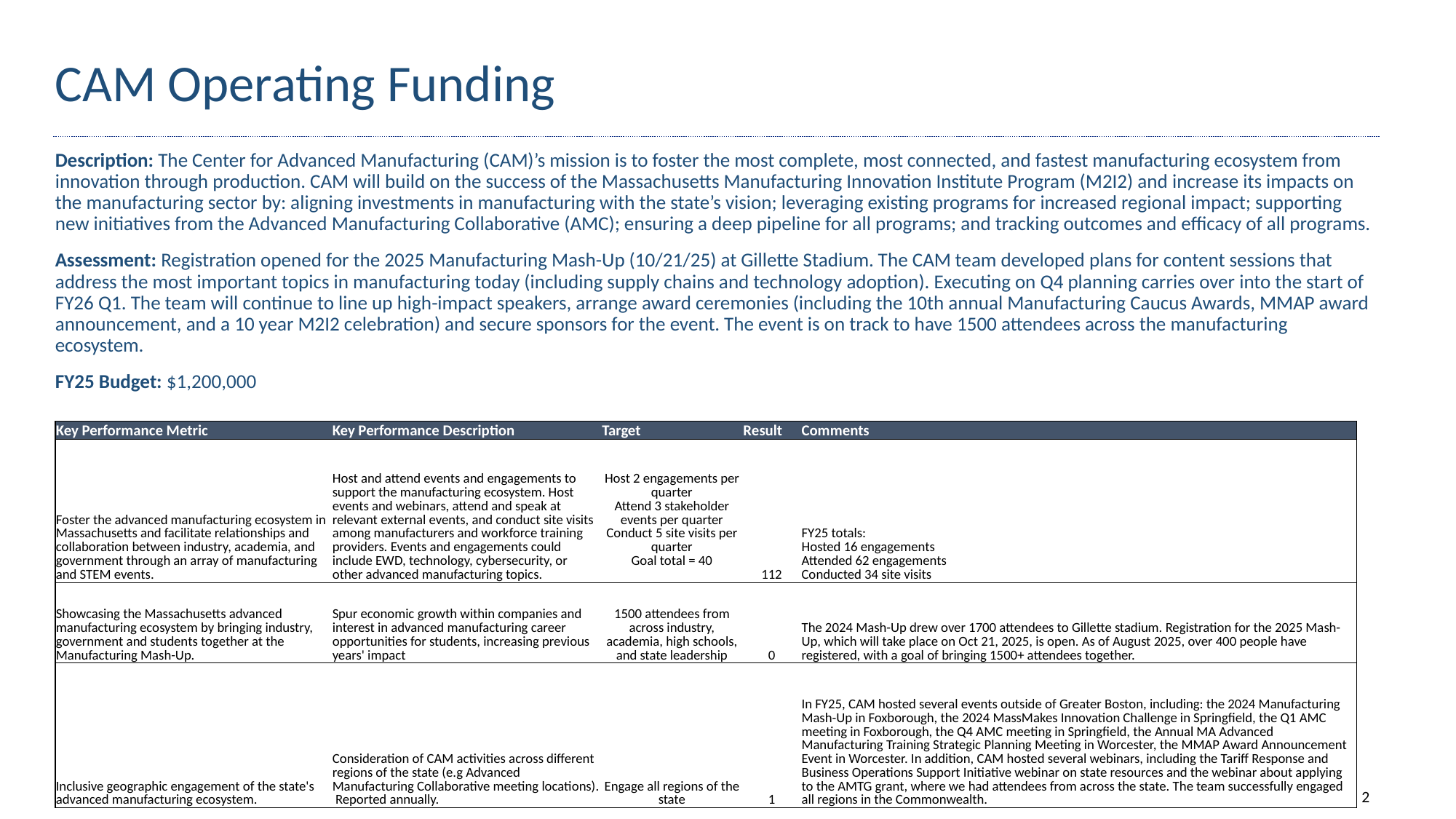

# CAM Operating Funding
Description: The Center for Advanced Manufacturing (CAM)’s mission is to foster the most complete, most connected, and fastest manufacturing ecosystem from innovation through production. CAM will build on the success of the Massachusetts Manufacturing Innovation Institute Program (M2I2) and increase its impacts on the manufacturing sector by: aligning investments in manufacturing with the state’s vision; leveraging existing programs for increased regional impact; supporting new initiatives from the Advanced Manufacturing Collaborative (AMC); ensuring a deep pipeline for all programs; and tracking outcomes and efficacy of all programs.
Assessment: Registration opened for the 2025 Manufacturing Mash-Up (10/21/25) at Gillette Stadium. The CAM team developed plans for content sessions that address the most important topics in manufacturing today (including supply chains and technology adoption). Executing on Q4 planning carries over into the start of FY26 Q1. The team will continue to line up high-impact speakers, arrange award ceremonies (including the 10th annual Manufacturing Caucus Awards, MMAP award announcement, and a 10 year M2I2 celebration) and secure sponsors for the event. The event is on track to have 1500 attendees across the manufacturing ecosystem.
FY25 Budget: $1,200,000
| Key Performance Metric | Key Performance Description | Target | Result | Comments |
| --- | --- | --- | --- | --- |
| Foster the advanced manufacturing ecosystem in Massachusetts and facilitate relationships and collaboration between industry, academia, and government through an array of manufacturing and STEM events. | Host and attend events and engagements to support the manufacturing ecosystem. Host events and webinars, attend and speak at relevant external events, and conduct site visits among manufacturers and workforce training providers. Events and engagements could include EWD, technology, cybersecurity, or other advanced manufacturing topics. | Host 2 engagements per quarter Attend 3 stakeholder events per quarter Conduct 5 site visits per quarter Goal total = 40 | 112 | FY25 totals: Hosted 16 engagements Attended 62 engagements Conducted 34 site visits |
| Showcasing the Massachusetts advanced manufacturing ecosystem by bringing industry, government and students together at the Manufacturing Mash-Up. | Spur economic growth within companies and interest in advanced manufacturing career opportunities for students, increasing previous years' impact | 1500 attendees from across industry, academia, high schools, and state leadership | 0 | The 2024 Mash-Up drew over 1700 attendees to Gillette stadium. Registration for the 2025 Mash-Up, which will take place on Oct 21, 2025, is open. As of August 2025, over 400 people have registered, with a goal of bringing 1500+ attendees together. |
| Inclusive geographic engagement of the state's advanced manufacturing ecosystem. | Consideration of CAM activities across different regions of the state (e.g Advanced Manufacturing Collaborative meeting locations). Reported annually. | Engage all regions of the state | 1 | In FY25, CAM hosted several events outside of Greater Boston, including: the 2024 Manufacturing Mash-Up in Foxborough, the 2024 MassMakes Innovation Challenge in Springfield, the Q1 AMC meeting in Foxborough, the Q4 AMC meeting in Springfield, the Annual MA Advanced Manufacturing Training Strategic Planning Meeting in Worcester, the MMAP Award Announcement Event in Worcester. In addition, CAM hosted several webinars, including the Tariff Response and Business Operations Support Initiative webinar on state resources and the webinar about applying to the AMTG grant, where we had attendees from across the state. The team successfully engaged all regions in the Commonwealth. |